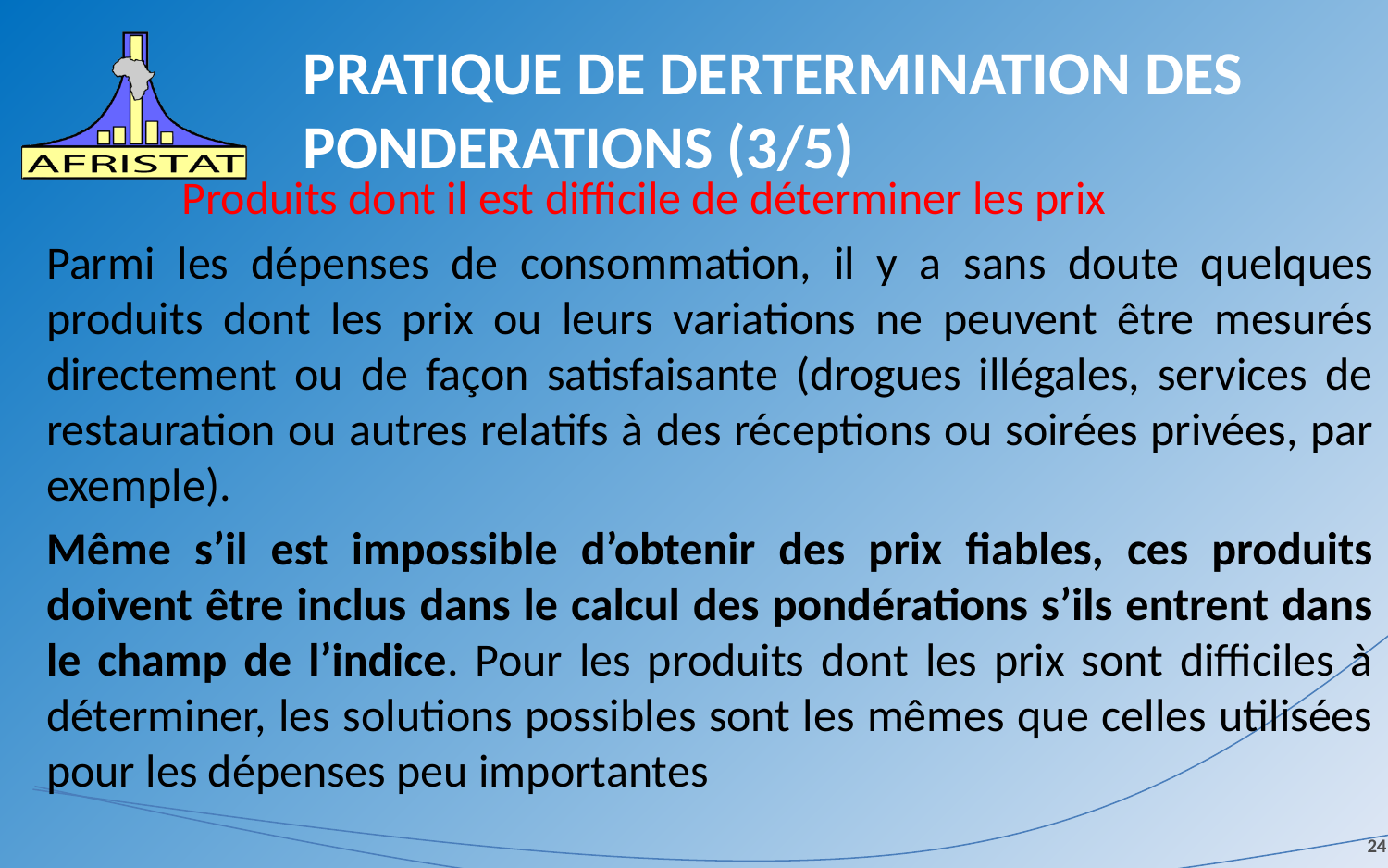

# PRATIQUE DE DERTERMINATION DES PONDERATIONS (3/5)
             Produits dont il est difficile de déterminer les prix
Parmi les dépenses de consommation, il y a sans doute quelques produits dont les prix ou leurs variations ne peuvent être mesurés directement ou de façon satisfaisante (drogues illégales, services de restauration ou autres relatifs à des réceptions ou soirées privées, par exemple).
Même s’il est impossible d’obtenir des prix fiables, ces produits doivent être inclus dans le calcul des pondérations s’ils entrent dans le champ de l’indice. Pour les produits dont les prix sont difficiles à déterminer, les solutions possibles sont les mêmes que celles utilisées pour les dépenses peu importantes
24